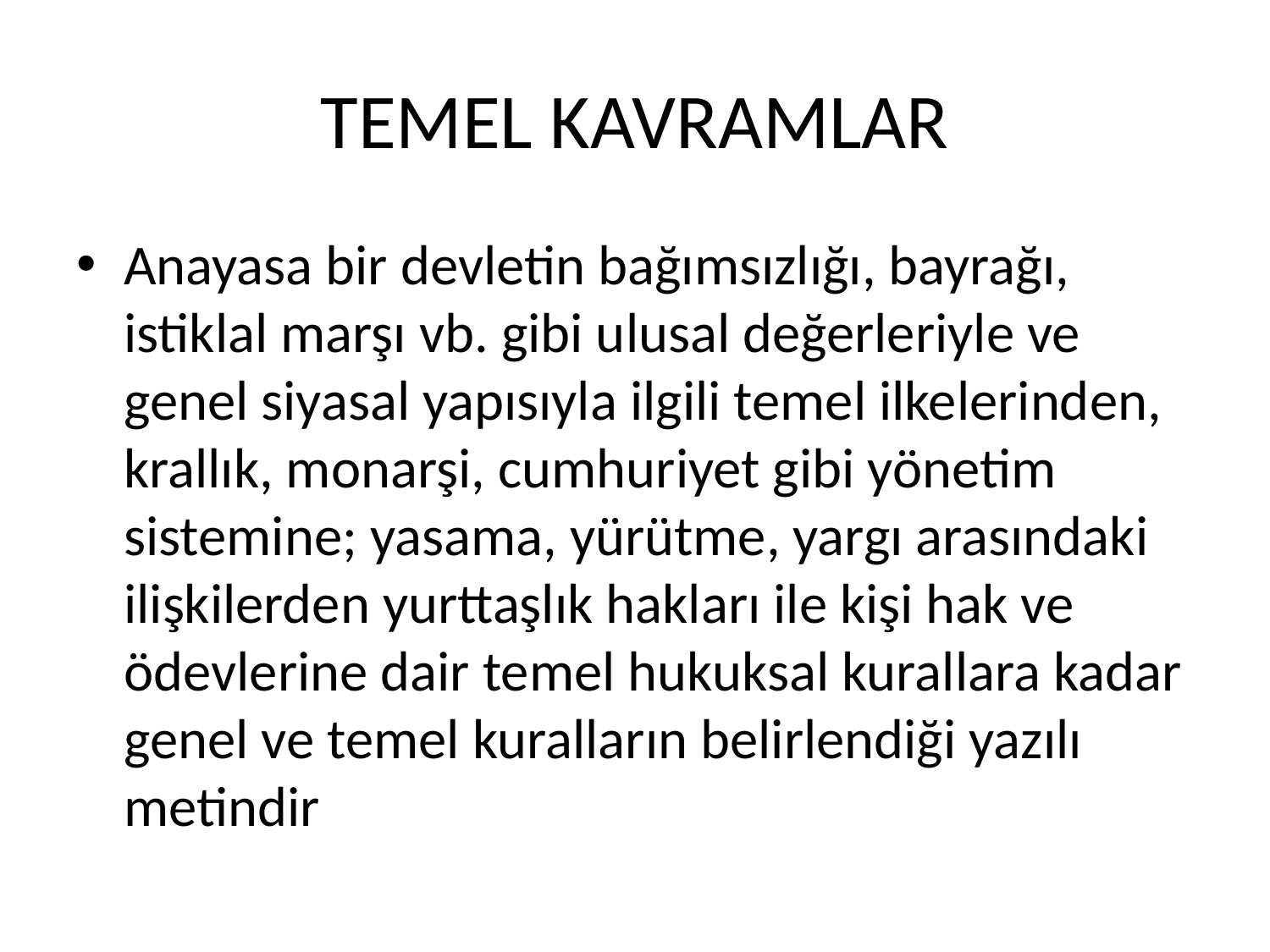

# TEMEL KAVRAMLAR
Anayasa bir devletin bağımsızlığı, bayrağı, istiklal marşı vb. gibi ulusal değerleriyle ve genel siyasal yapısıyla ilgili temel ilkelerinden, krallık, monarşi, cumhuriyet gibi yönetim sistemine; yasama, yürütme, yargı arasındaki ilişkilerden yurttaşlık hakları ile kişi hak ve ödevlerine dair temel hukuksal kurallara kadar genel ve temel kuralların belirlendiği yazılı metindir